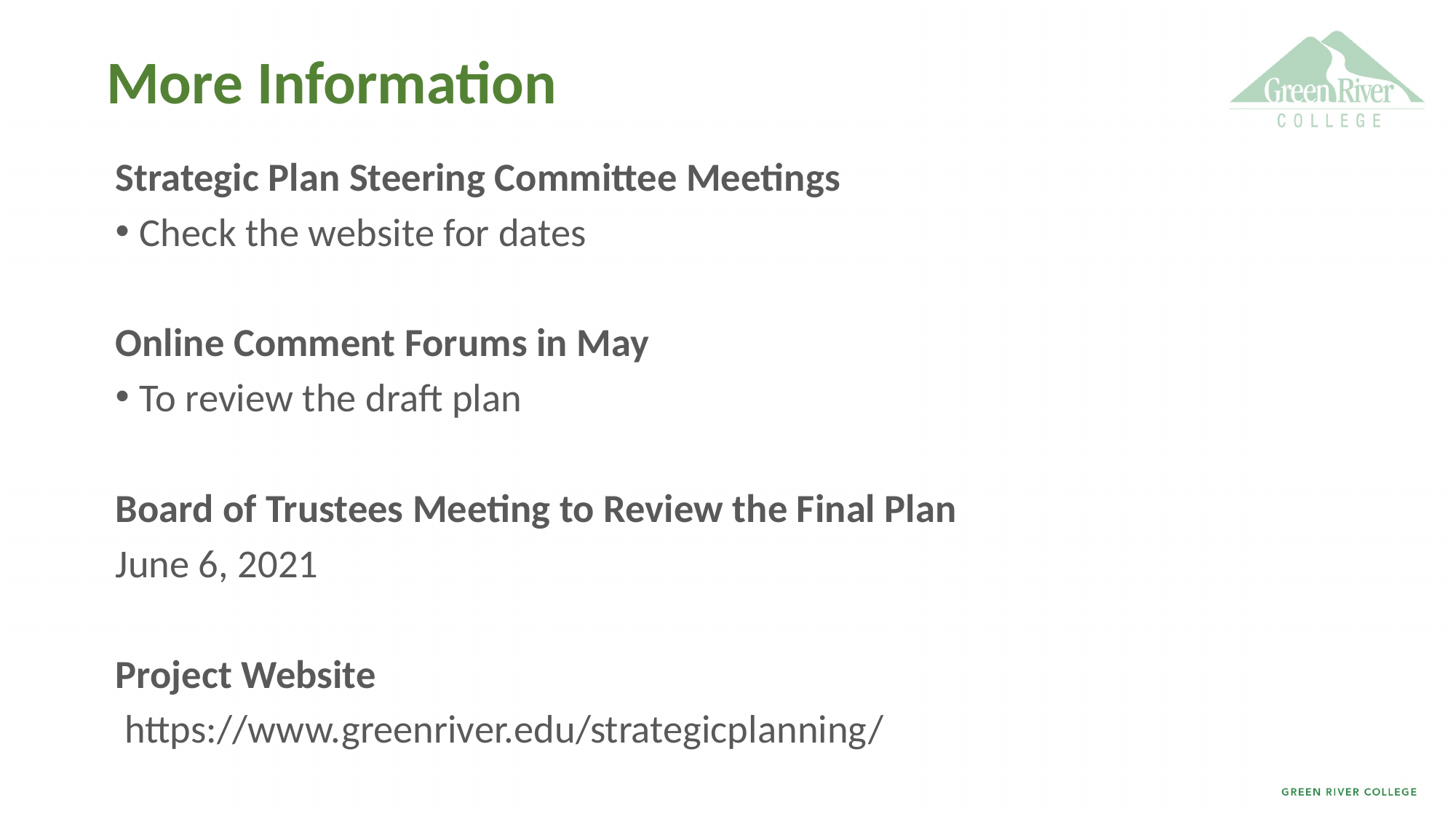

# More Information
Strategic Plan Steering Committee Meetings
Check the website for dates

Online Comment Forums in May
To review the draft plan

Board of Trustees Meeting to Review the Final Plan
June 6, 2021

Project Website
 https://www.greenriver.edu/strategicplanning/